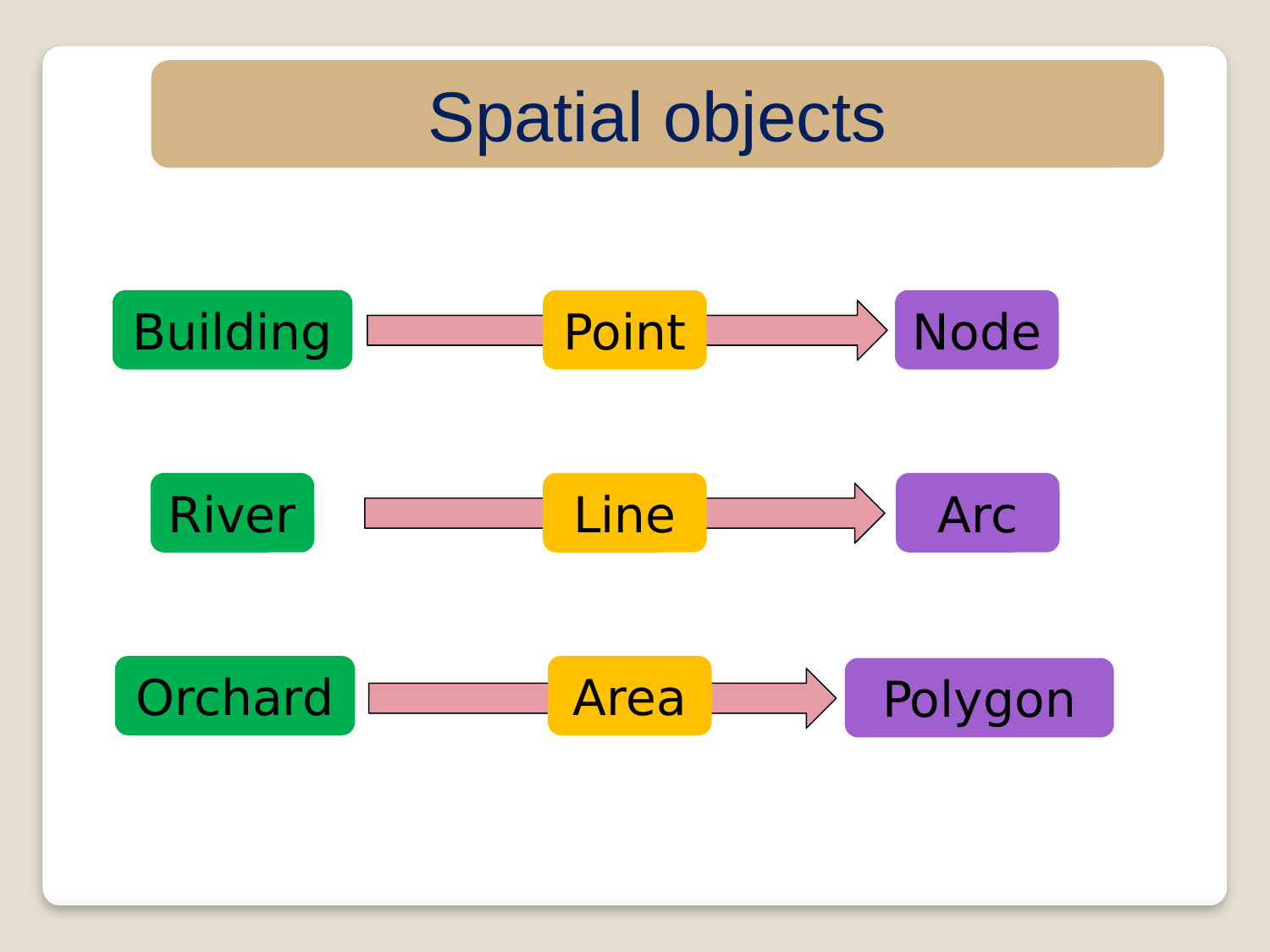

Spatial objects
Building
Point
Node

River
Line
Arc

Orchard
Area
Polygon